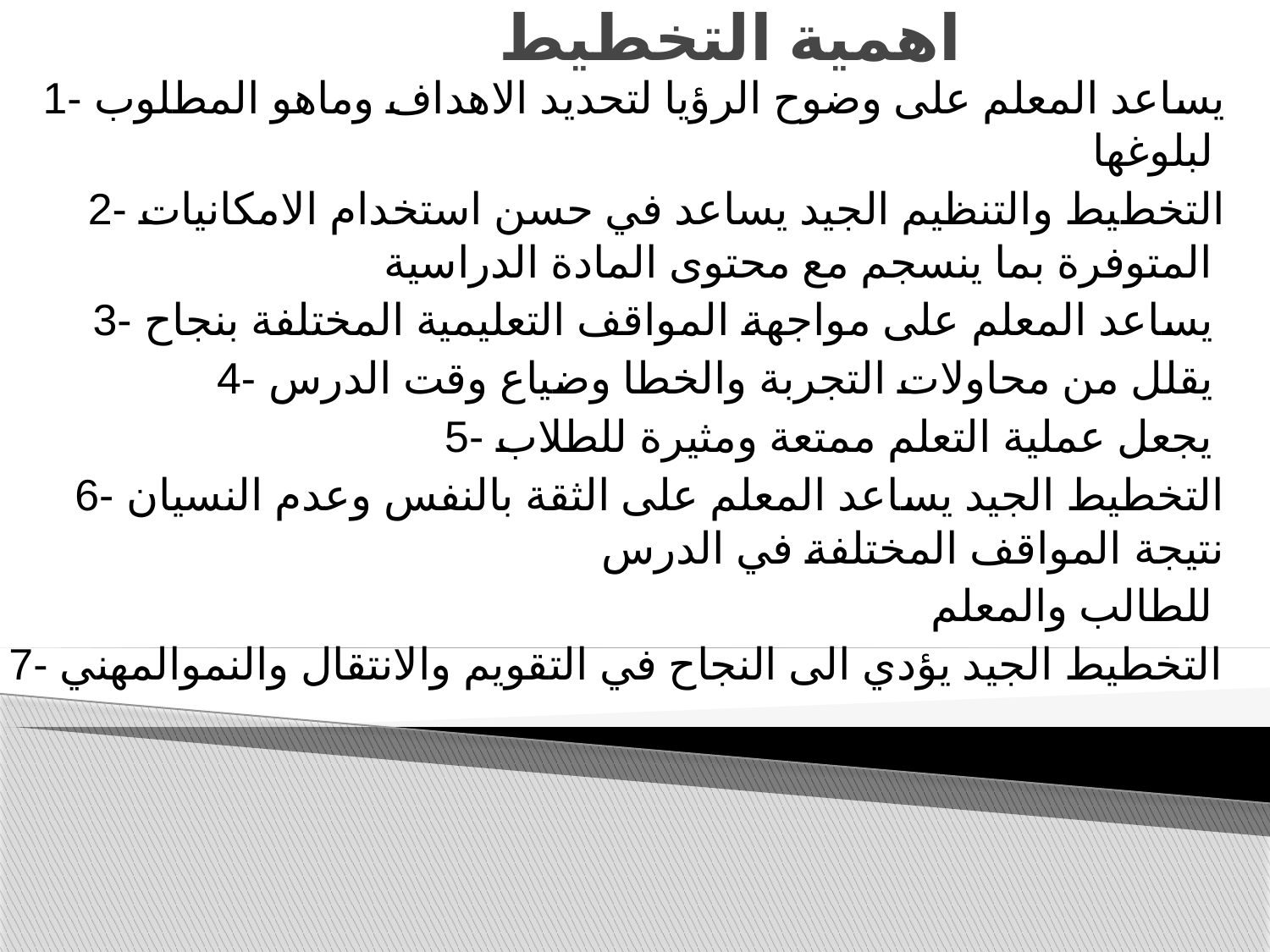

اهمية التخطيط
1- يساعد المعلم على وضوح الرؤيا لتحديد الاهداف وماهو المطلوب لبلوغها
2- التخطيط والتنظيم الجيد يساعد في حسن استخدام الامكانيات المتوفرة بما ينسجم مع محتوى المادة الدراسية
3- يساعد المعلم على مواجهة المواقف التعليمية المختلفة بنجاح
4- يقلل من محاولات التجربة والخطا وضياع وقت الدرس
5- يجعل عملية التعلم ممتعة ومثيرة للطلاب
6- التخطيط الجيد يساعد المعلم على الثقة بالنفس وعدم النسيان نتيجة المواقف المختلفة في الدرس
للطالب والمعلم
7- التخطيط الجيد يؤدي الى النجاح في التقويم والانتقال والنموالمهني